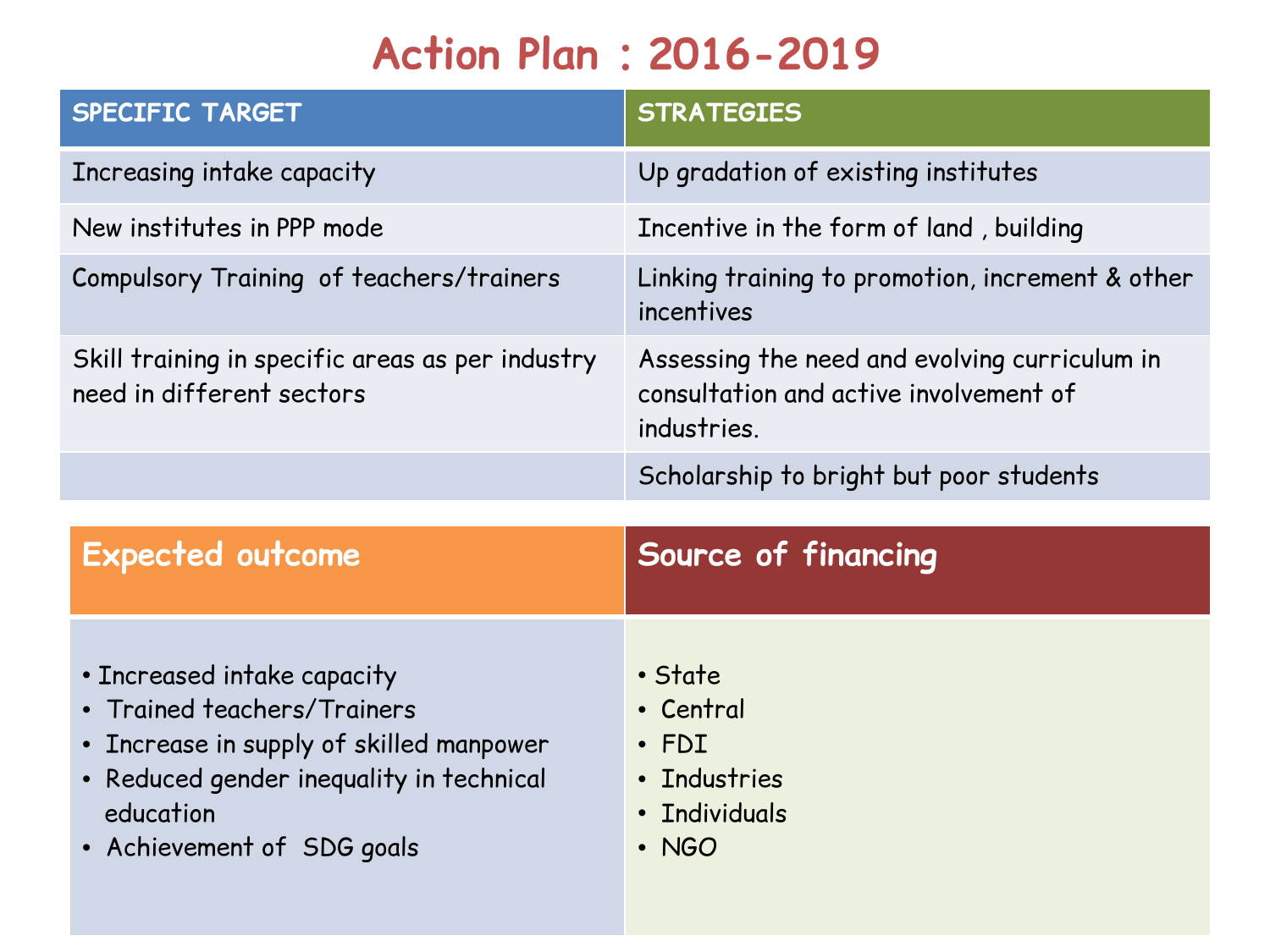

# Action Plan : 2016-2019
| SPECIFIC TARGET | STRATEGIES |
| --- | --- |
| Increasing intake capacity | Up gradation of existing institutes |
| New institutes in PPP mode | Incentive in the form of land , building |
| Compulsory Training of teachers/trainers | Linking training to promotion, increment & other incentives |
| Skill training in specific areas as per industry need in different sectors | Assessing the need and evolving curriculum in consultation and active involvement of industries. |
|  | Scholarship to bright but poor students |
| Expected outcome | Source of financing |
| --- | --- |
| Increased intake capacity Trained teachers/Trainers Increase in supply of skilled manpower Reduced gender inequality in technical education Achievement of SDG goals | State Central FDI Industries Individuals NGO |